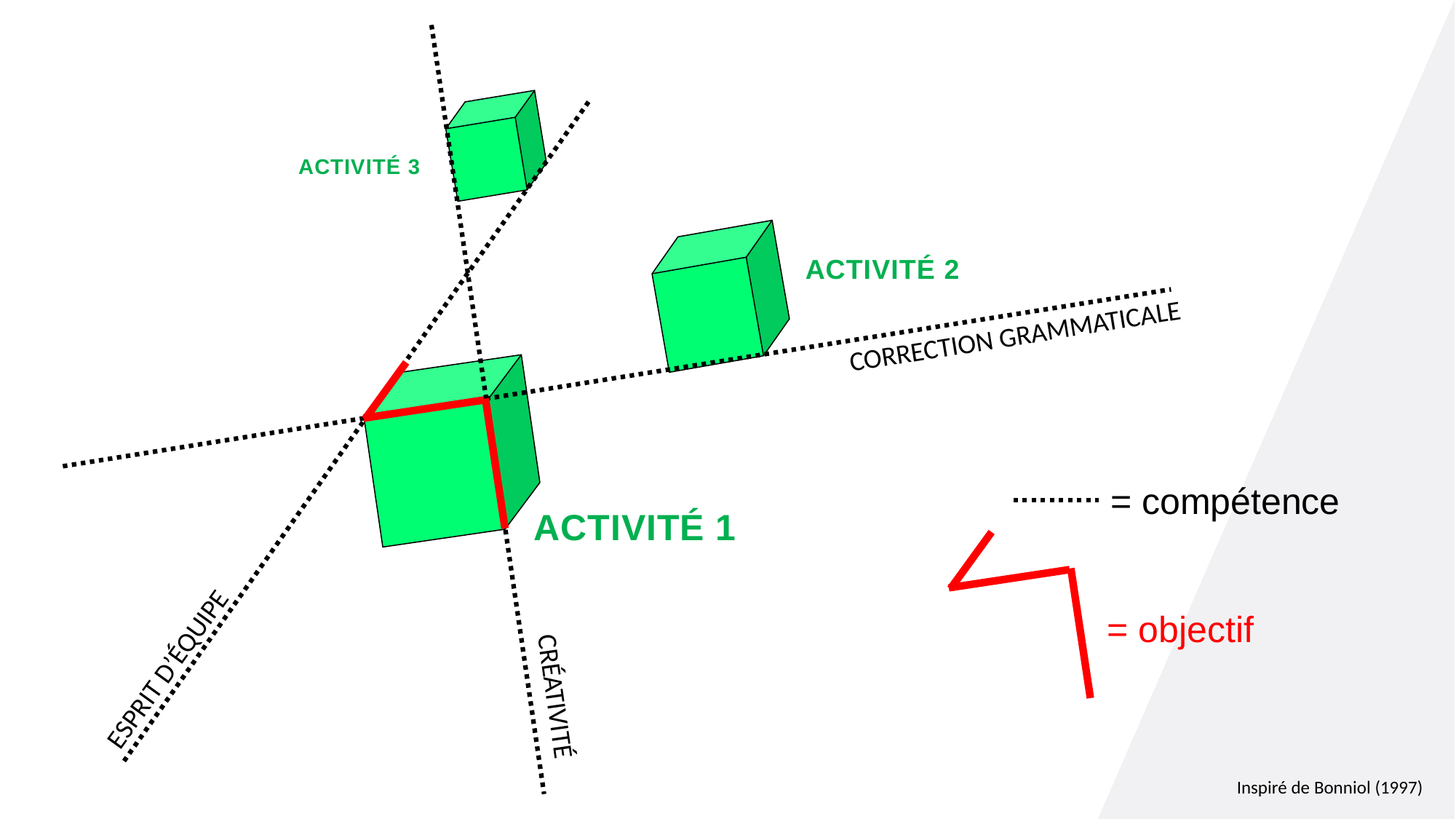

ACTIVITÉ 3

ACTIVITÉ 1
= objectif
ACTIVITÉ 2
CORRECTION GRAMMATICALE
= compétence
ESPRIT D’ÉQUIPE
CRÉATIVITÉ
Inspiré de Bonniol (1997)